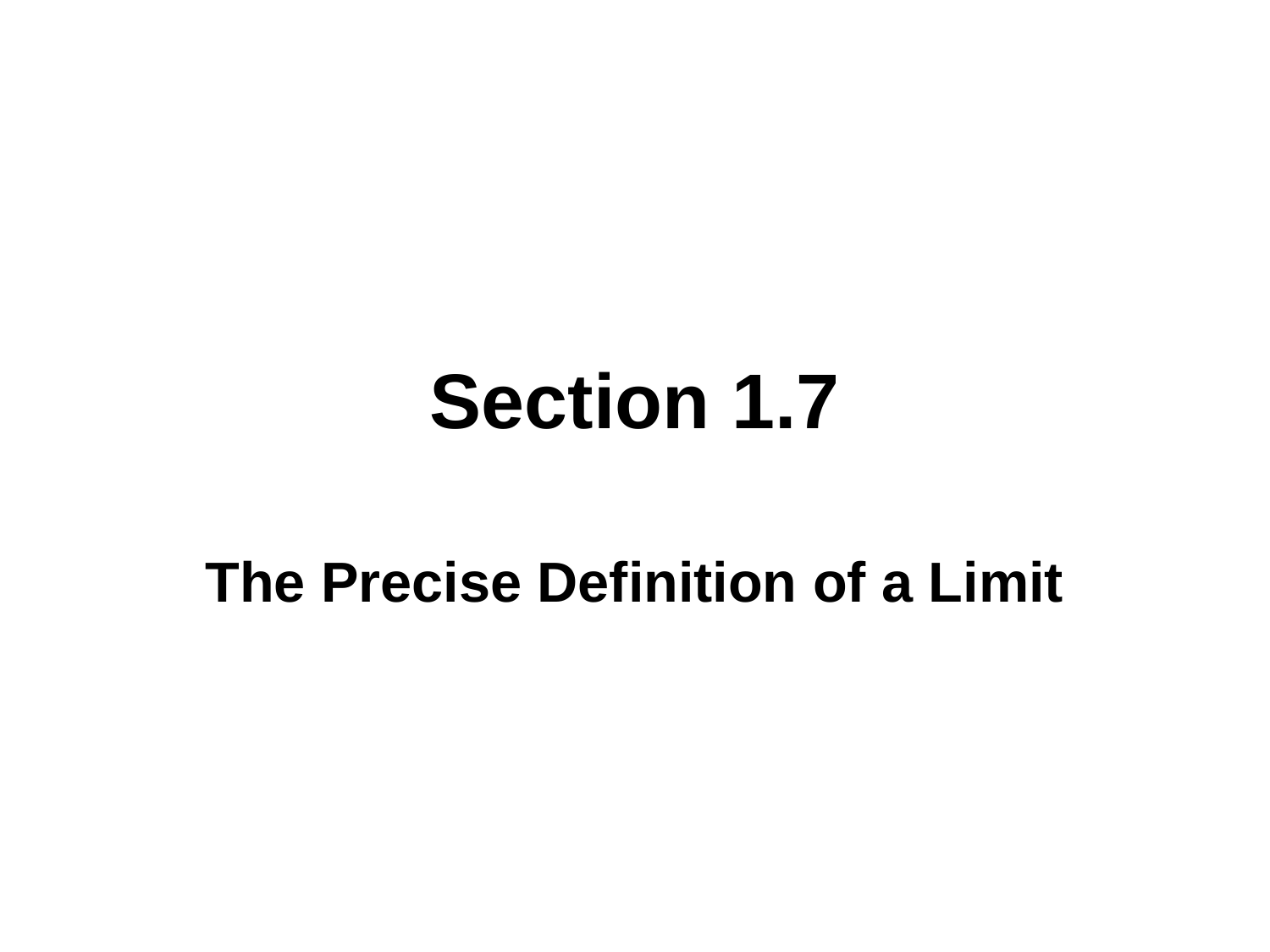

# Section 1.7
The Precise Definition of a Limit